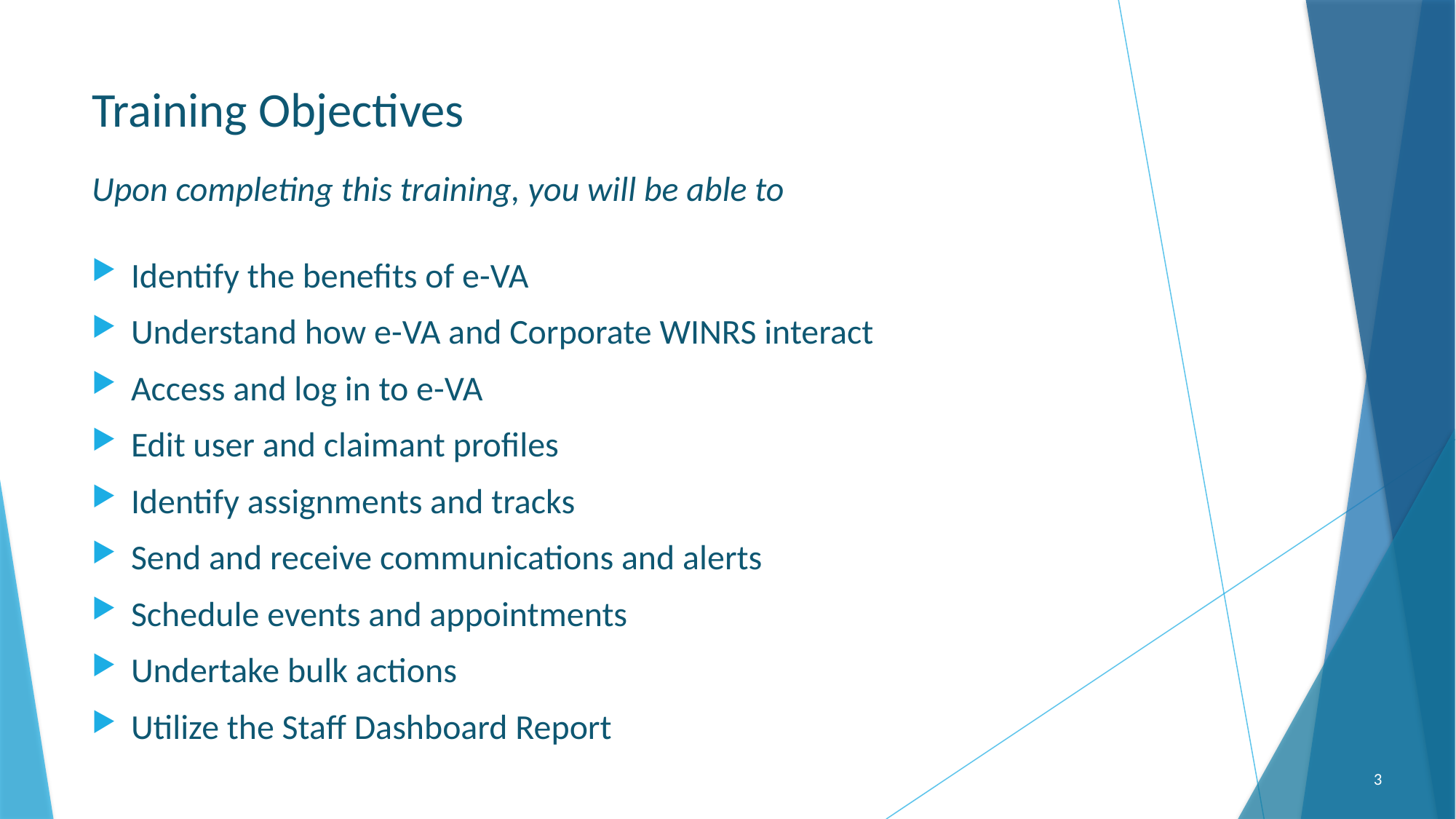

# Training Objectives
Upon completing this training, you will be able to

Identify the benefits of e-VA
Understand how e-VA and Corporate WINRS interact
Access and log in to e-VA
Edit user and claimant profiles
Identify assignments and tracks
Send and receive communications and alerts
Schedule events and appointments
Undertake bulk actions
Utilize the Staff Dashboard Report
3